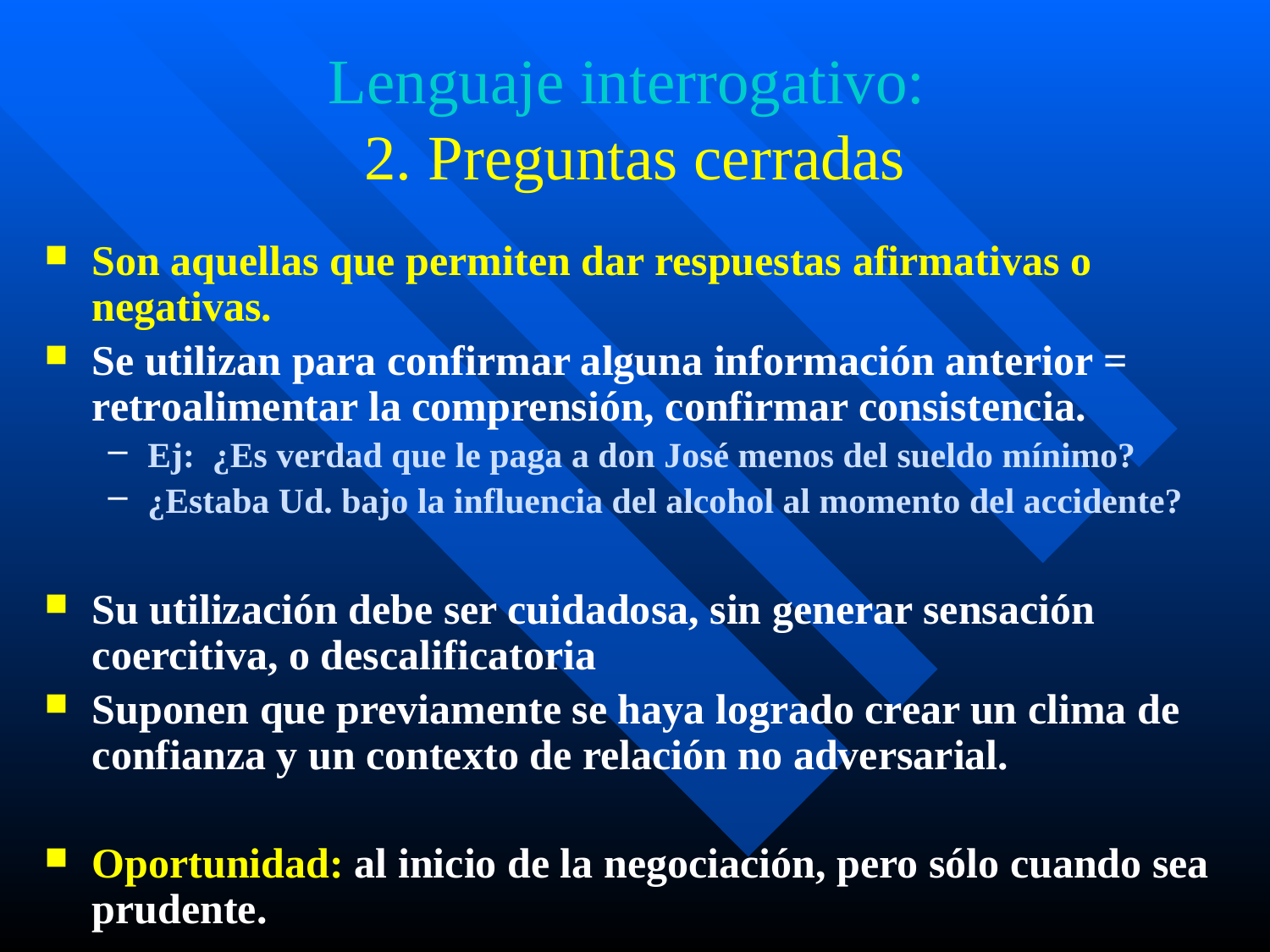

# Lenguaje interrogativo: 2. Preguntas cerradas
Son aquellas que permiten dar respuestas afirmativas o negativas.
Se utilizan para confirmar alguna información anterior = retroalimentar la comprensión, confirmar consistencia.
Ej:  ¿Es verdad que le paga a don José menos del sueldo mínimo?
¿Estaba Ud. bajo la influencia del alcohol al momento del accidente?

Su utilización debe ser cuidadosa, sin generar sensación coercitiva, o descalificatoria
Suponen que previamente se haya logrado crear un clima de confianza y un contexto de relación no adversarial.

Oportunidad: al inicio de la negociación, pero sólo cuando sea prudente.